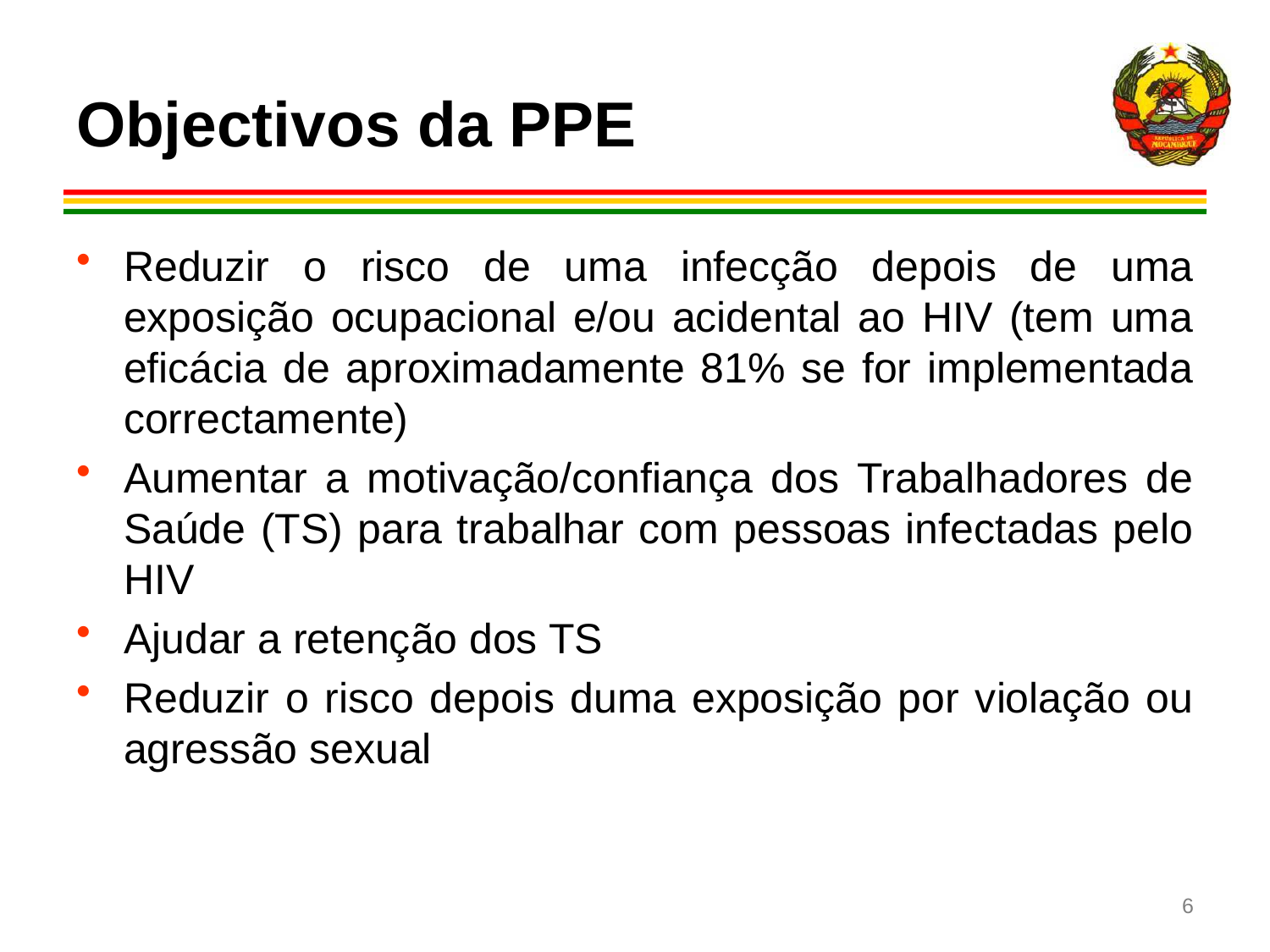

Objectivos da PPE
Reduzir o risco de uma infecção depois de uma exposição ocupacional e/ou acidental ao HIV (tem uma eficácia de aproximadamente 81% se for implementada correctamente)
Aumentar a motivação/confiança dos Trabalhadores de Saúde (TS) para trabalhar com pessoas infectadas pelo HIV
Ajudar a retenção dos TS
Reduzir o risco depois duma exposição por violação ou agressão sexual